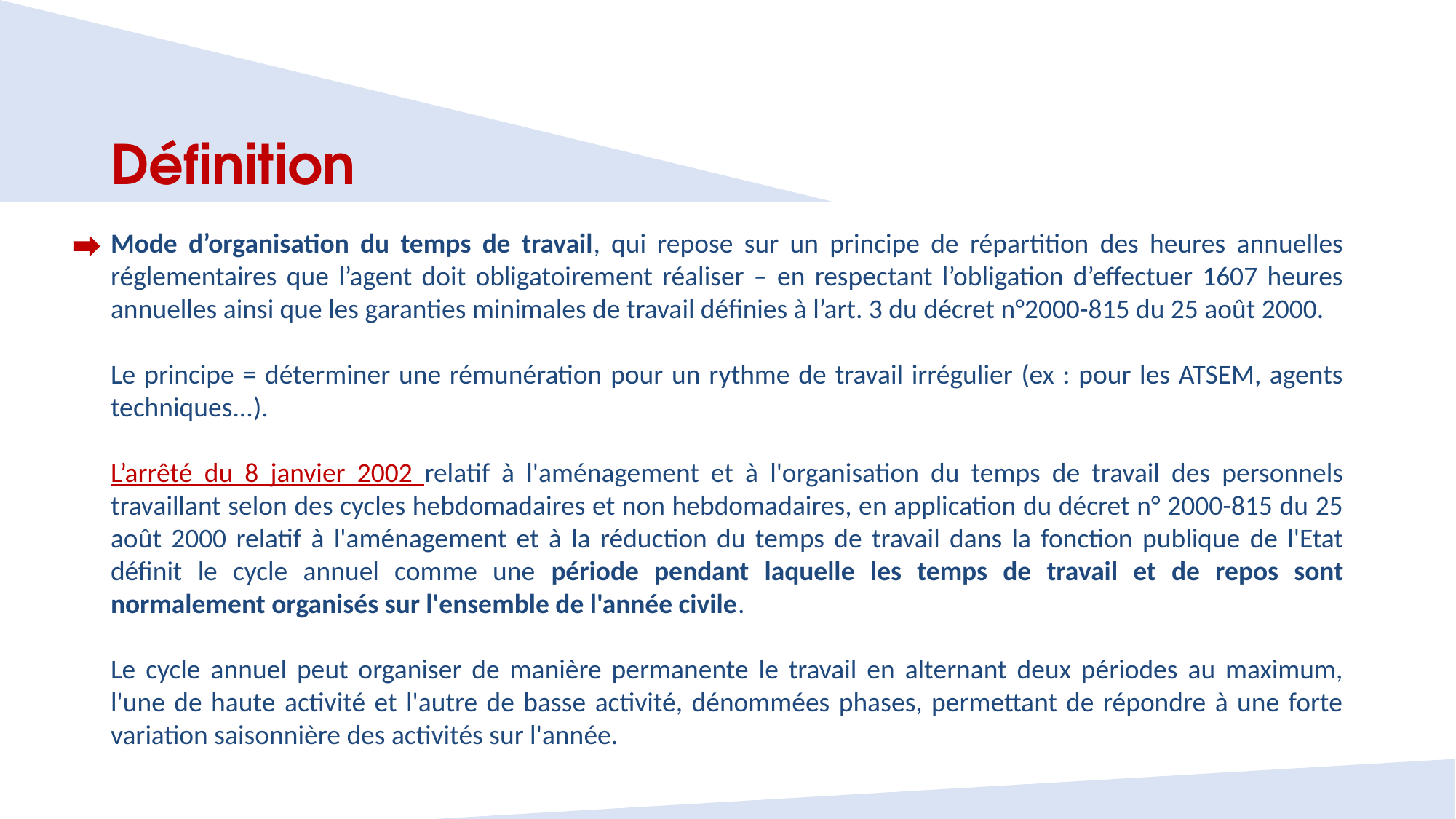

Définition

Mode d’organisation du temps de travail, qui repose sur un principe de répartition des heures annuelles réglementaires que l’agent doit obligatoirement réaliser – en respectant l’obligation d’effectuer 1607 heures annuelles ainsi que les garanties minimales de travail définies à l’art. 3 du décret n°2000-815 du 25 août 2000.

Le principe = déterminer une rémunération pour un rythme de travail irrégulier (ex : pour les ATSEM, agents techniques...).

L’arrêté du 8 janvier 2002 relatif à l'aménagement et à l'organisation du temps de travail des personnels travaillant selon des cycles hebdomadaires et non hebdomadaires, en application du décret n° 2000-815 du 25 août 2000 relatif à l'aménagement et à la réduction du temps de travail dans la fonction publique de l'Etat définit le cycle annuel comme une période pendant laquelle les temps de travail et de repos sont normalement organisés sur l'ensemble de l'année civile.

Le cycle annuel peut organiser de manière permanente le travail en alternant deux périodes au maximum, l'une de haute activité et l'autre de basse activité, dénommées phases, permettant de répondre à une forte variation saisonnière des activités sur l'année.

67